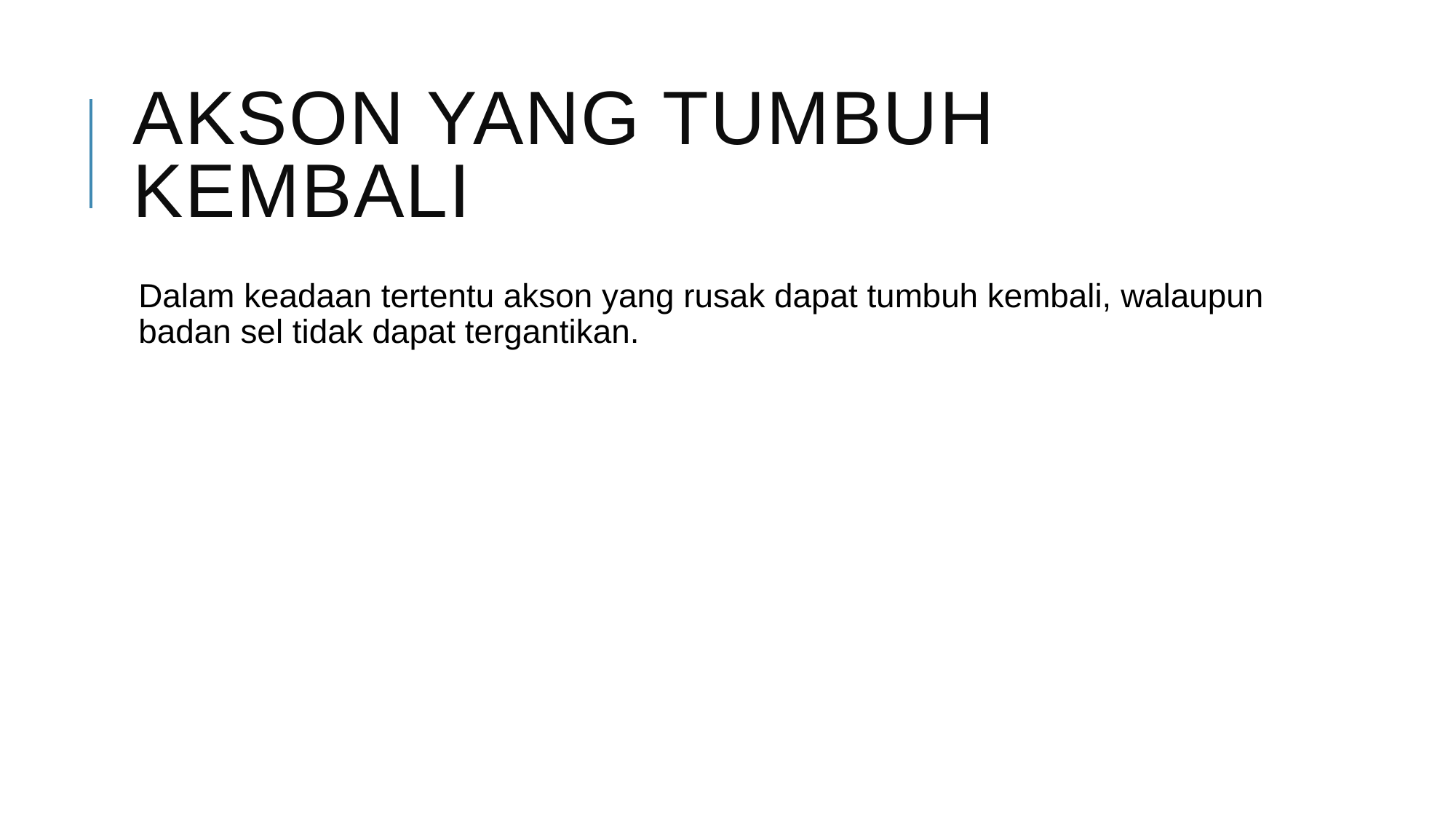

# Akson Yang Tumbuh Kembali
Dalam keadaan tertentu akson yang rusak dapat tumbuh kembali, walaupun badan sel tidak dapat tergantikan.